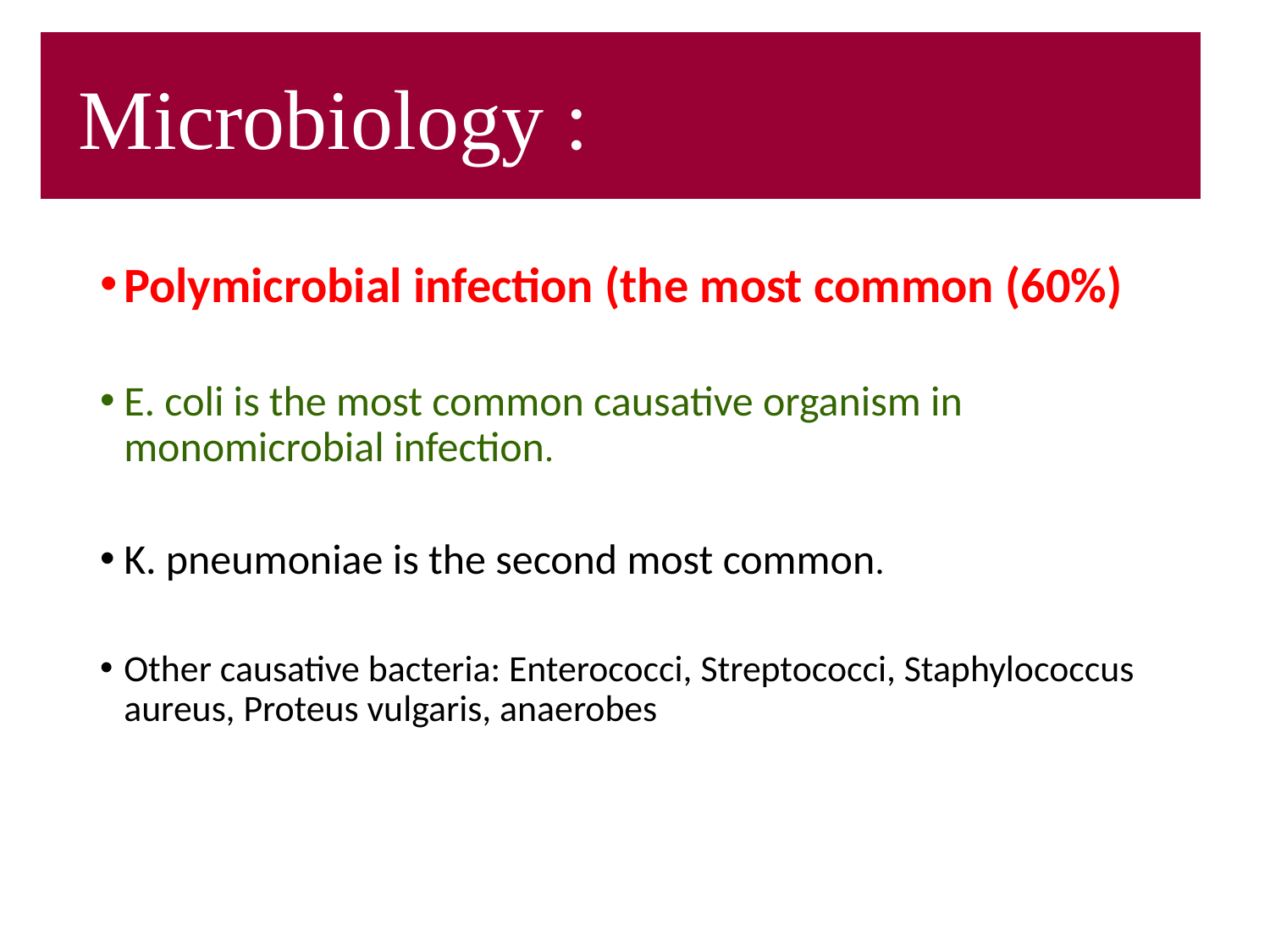

Microbiology :
#
Polymicrobial infection (the most common (60%)

E. coli is the most common causative organism in monomicrobial infection.

K. pneumoniae is the second most common.

Other causative bacteria: Enterococci, Streptococci, Staphylococcus aureus, Proteus vulgaris, anaerobes